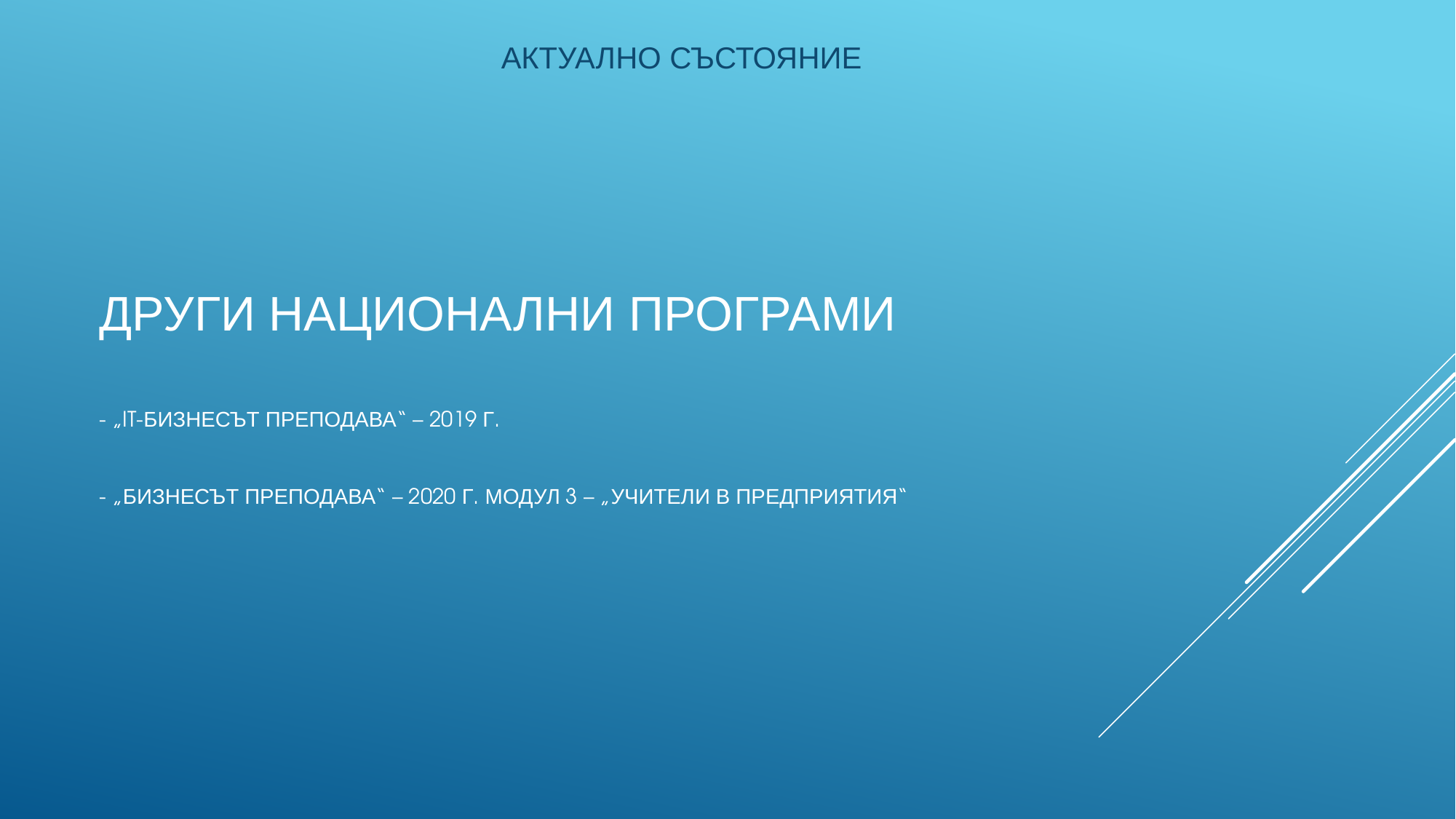

АКТУАЛНО СЪСТОЯНИЕ
# ДРУГИ НАЦИОНАЛНИ ПРОГРАМИ - „it-БИЗНЕСЪТ ПРЕПОДАВА“ – 2019 Г. - „БИЗНЕСЪТ ПРЕПОДАВА“ – 2020 Г. МОДУЛ 3 – „УЧИТЕЛИ В ПРЕДПРИЯТИЯ“